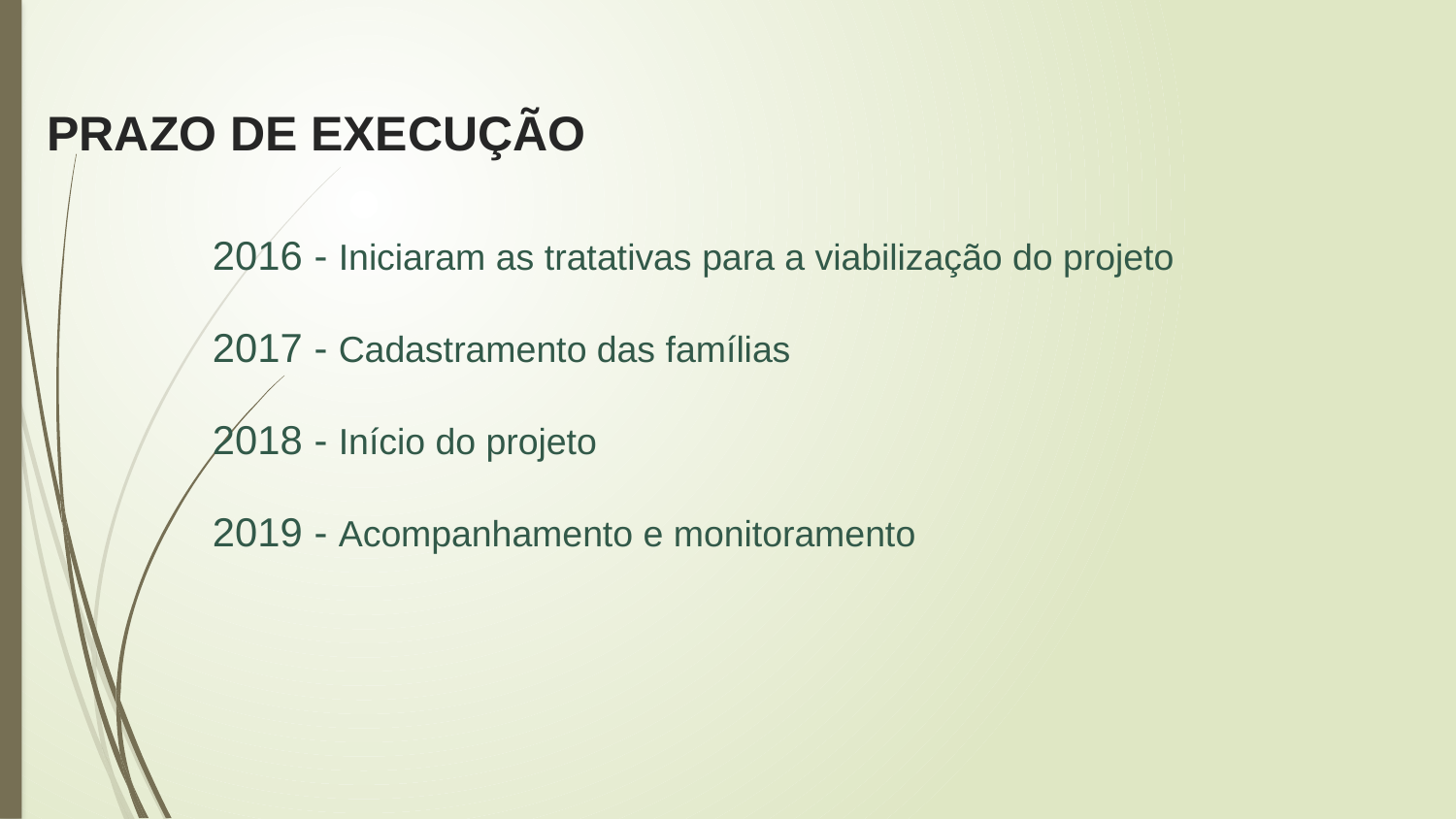

PRAZO DE EXECUÇÃO

2016 - Iniciaram as tratativas para a viabilização do projeto

2017 - Cadastramento das famílias

2018 - Início do projeto

2019 - Acompanhamento e monitoramento
#